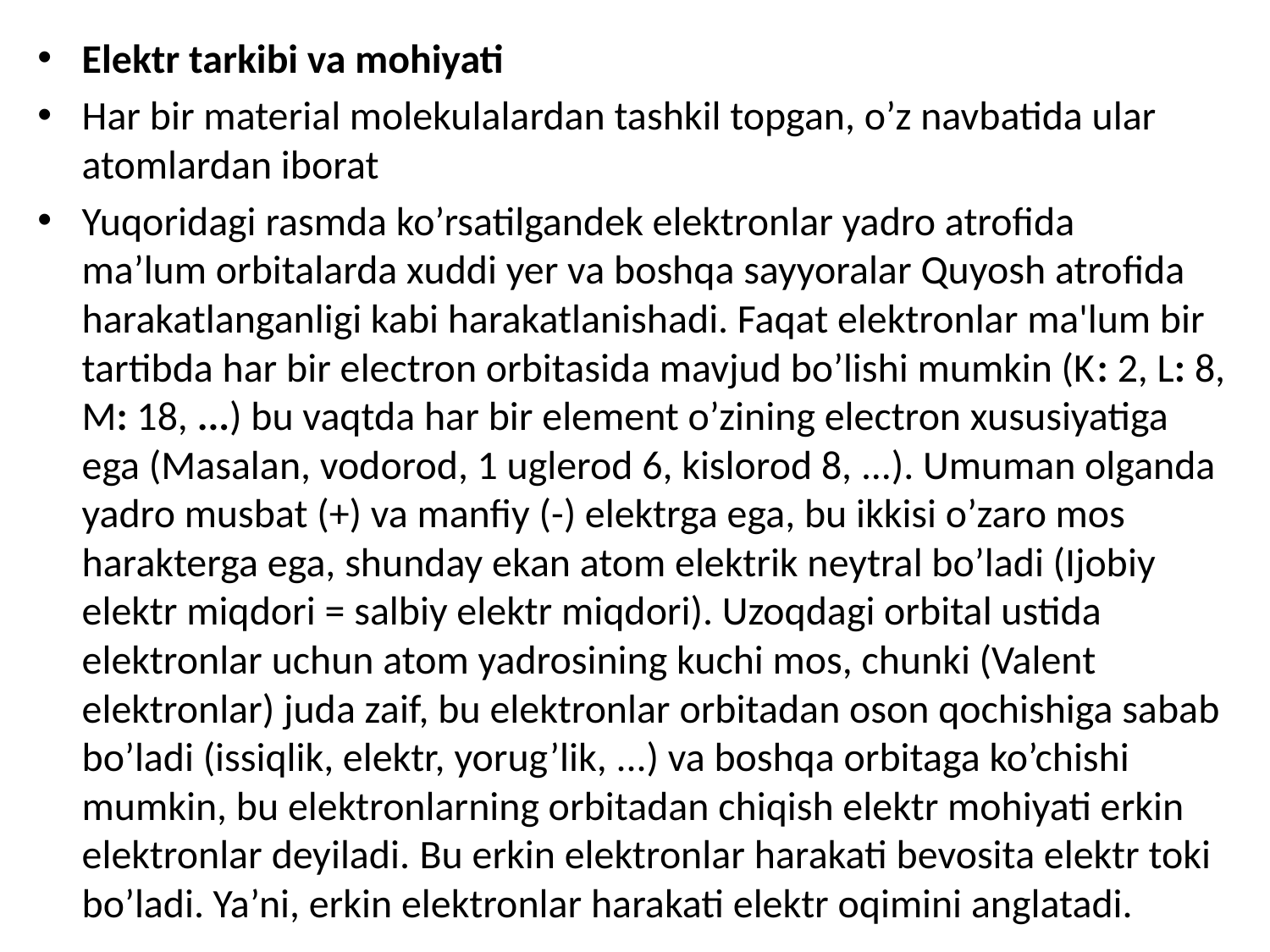

Elektr tarkibi va mohiyati
Har bir material molekulalardan tashkil topgan, o’z navbatida ular atomlardan iborat
Yuqoridagi rasmda ko’rsatilgandek elektronlar yadro atrofida    ma’lum orbitalarda xuddi yer va boshqa sayyoralar Quyosh atrofida harakatlanganligi kabi harakatlanishadi. Faqat elektronlar ma'lum bir tartibda har bir electron orbitasida mavjud bo’lishi mumkin (K: 2, L: 8, M: 18, ...) bu vaqtda har bir element o’zining electron xususiyatiga ega (Masalan, vodorod, 1 uglerod 6, kislorod 8, ...). Umuman olganda yadro musbat (+) va manfiy (-) elektrga ega, bu ikkisi o’zaro mos harakterga ega, shunday ekan atom elektrik neytral bo’ladi (Ijobiy elektr miqdori = salbiy elektr miqdori). Uzoqdagi orbital ustida elektronlar uchun atom yadrosining kuchi mos, chunki (Valent elektronlar) juda zaif, bu elektronlar orbitadan oson qochishiga sabab bo’ladi (issiqlik, elektr, yorug’lik, ...) va boshqa orbitaga ko’chishi mumkin, bu elektronlarning orbitadan chiqish elektr mohiyati erkin elektronlar deyiladi. Bu erkin elektronlar harakati bevosita elektr toki bo’ladi. Ya’ni, erkin elektronlar harakati elektr oqimini anglatadi.